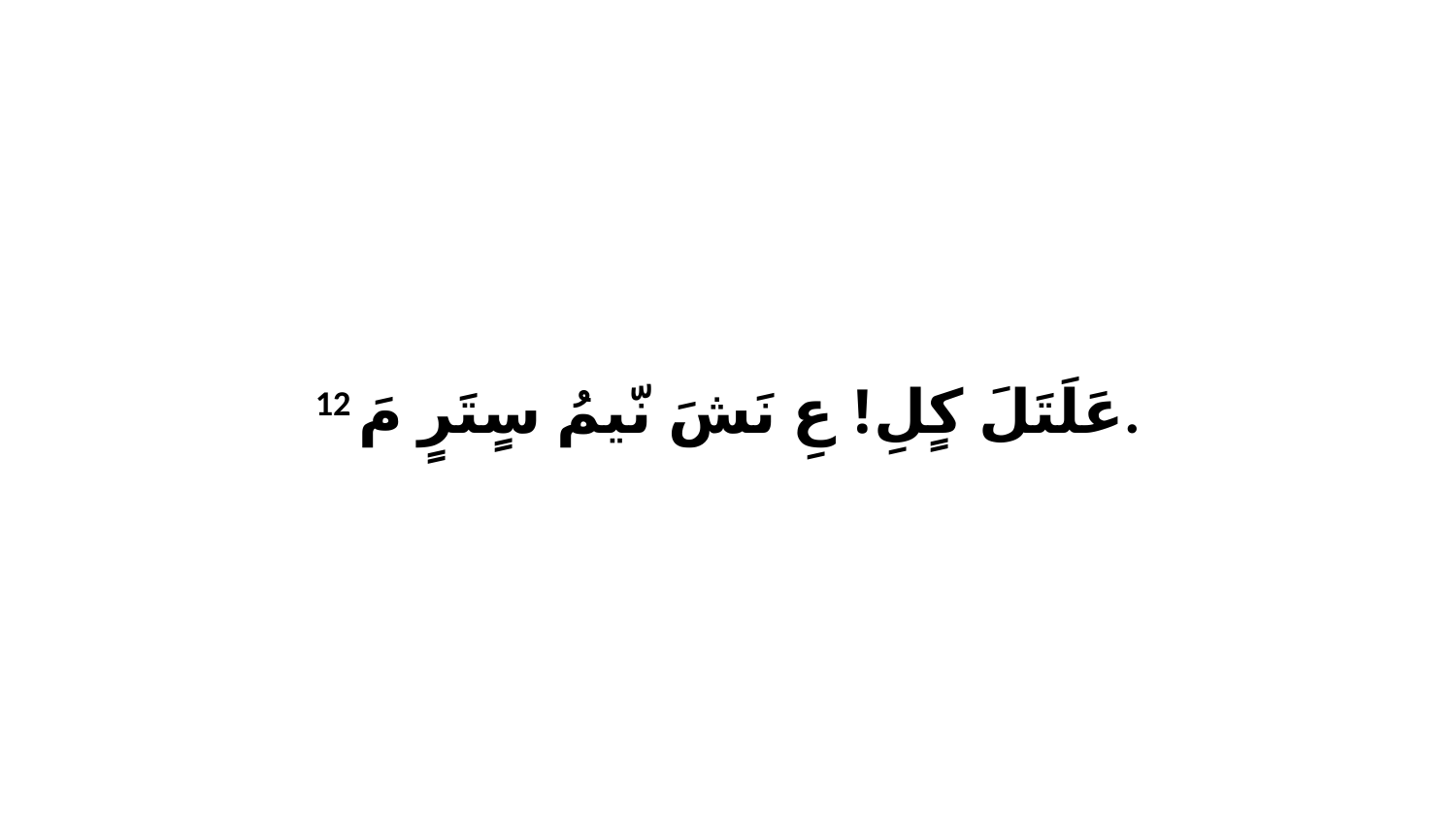

12 عَلَتَلَ كٍلِ! عِ نَشَ نّيمُ سٍتَرٍ مَ.